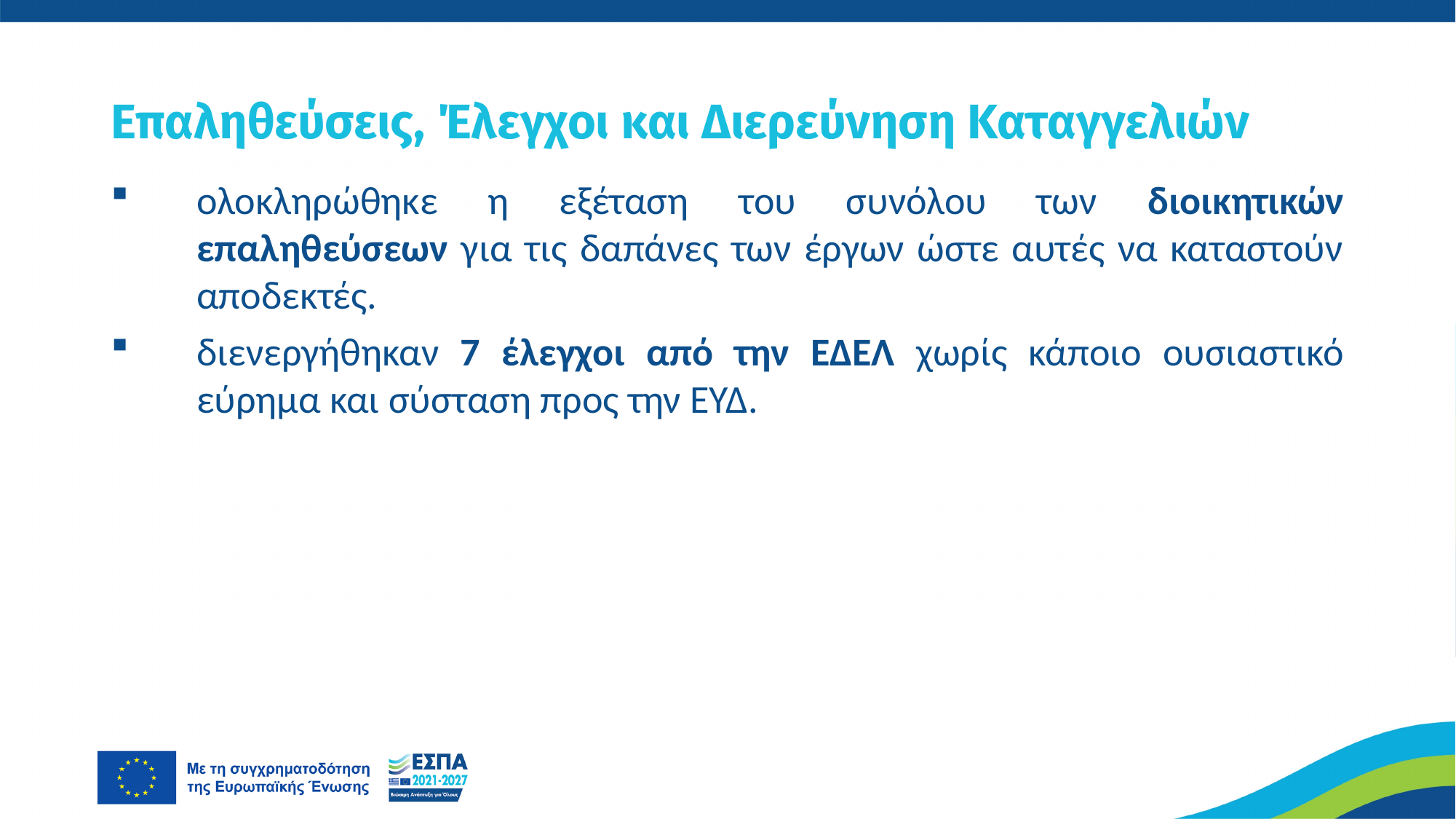

# Επαληθεύσεις, Έλεγχοι και Διερεύνηση Καταγγελιών
ολοκληρώθηκε η εξέταση του συνόλου των διοικητικών επαληθεύσεων για τις δαπάνες των έργων ώστε αυτές να καταστούν αποδεκτές.
διενεργήθηκαν 7 έλεγχοι από την ΕΔΕΛ χωρίς κάποιο ουσιαστικό εύρημα και σύσταση προς την ΕΥΔ.